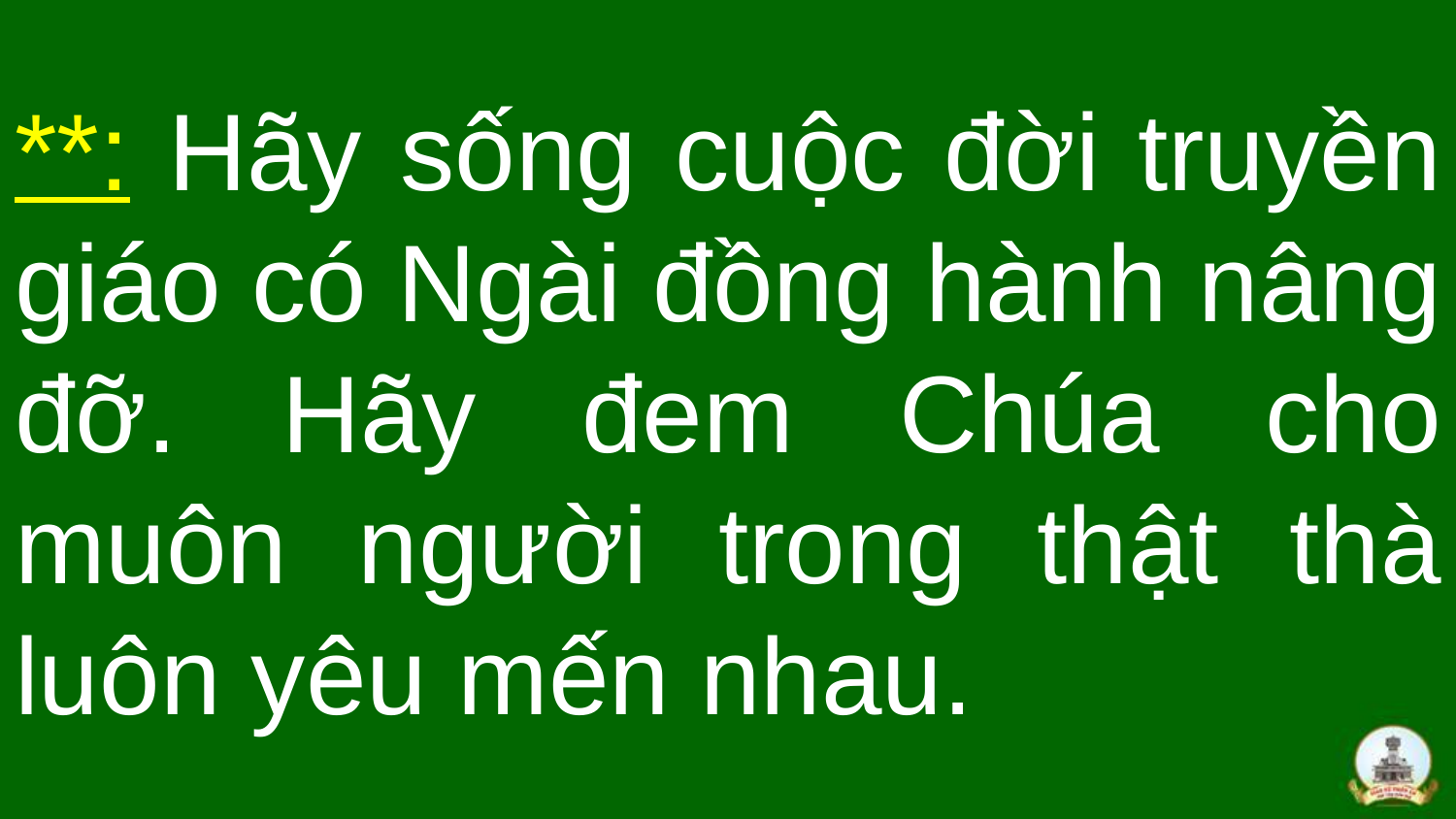

# **: Hãy sống cuộc đời truyền giáo có Ngài đồng hành nâng đỡ. Hãy đem Chúa cho muôn người trong thật thà luôn yêu mến nhau.